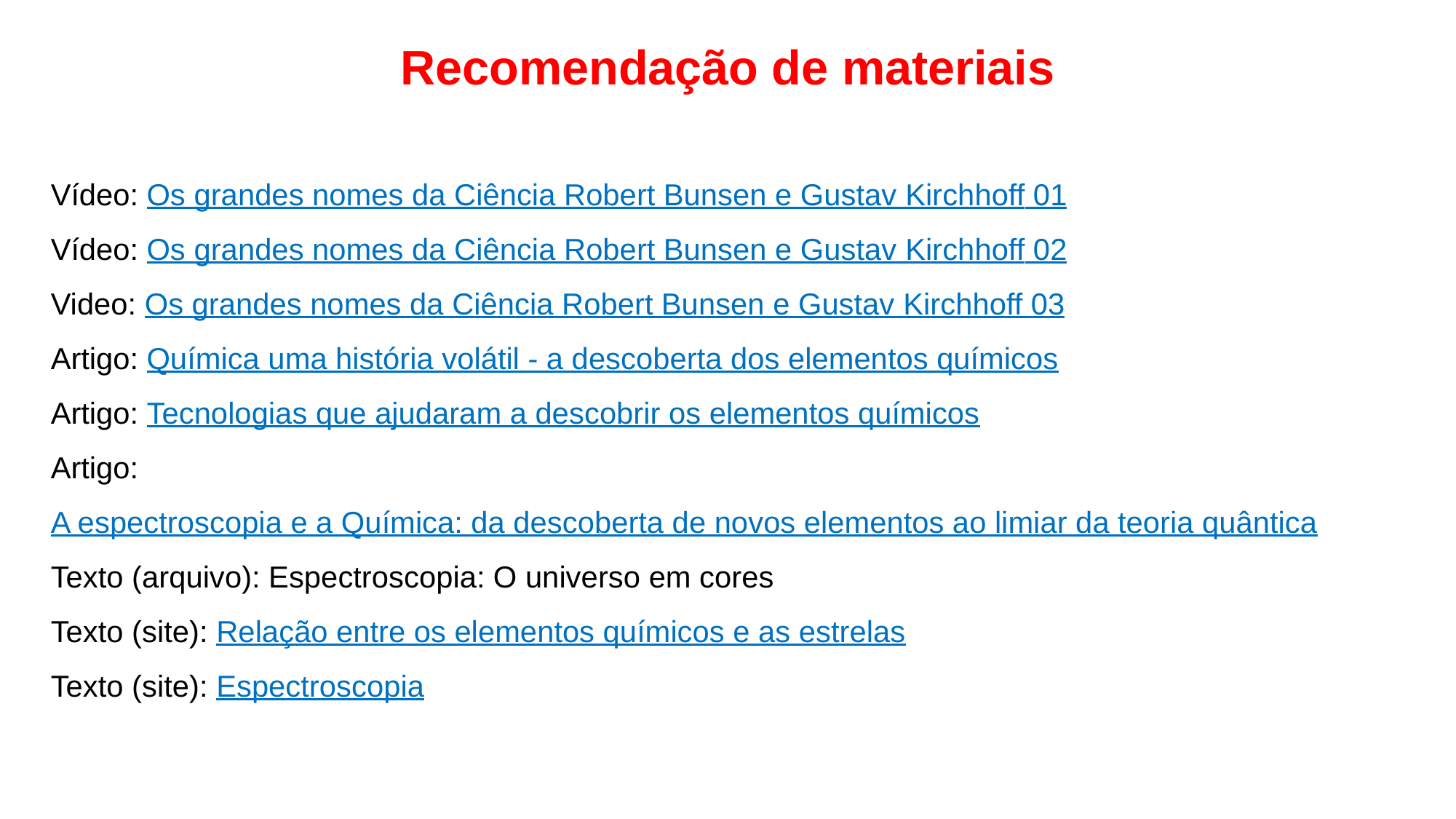

Recomendação de materiais
Vídeo: Os grandes nomes da Ciência Robert Bunsen e Gustav Kirchhoff 01
Vídeo: Os grandes nomes da Ciência Robert Bunsen e Gustav Kirchhoff 02
Video: Os grandes nomes da Ciência Robert Bunsen e Gustav Kirchhoff 03
Artigo: Química uma história volátil - a descoberta dos elementos químicos
Artigo: Tecnologias que ajudaram a descobrir os elementos químicos
Artigo: A espectroscopia e a Química: da descoberta de novos elementos ao limiar da teoria quântica
Texto (arquivo): Espectroscopia: O universo em cores
Texto (site): Relação entre os elementos químicos e as estrelas
Texto (site): Espectroscopia